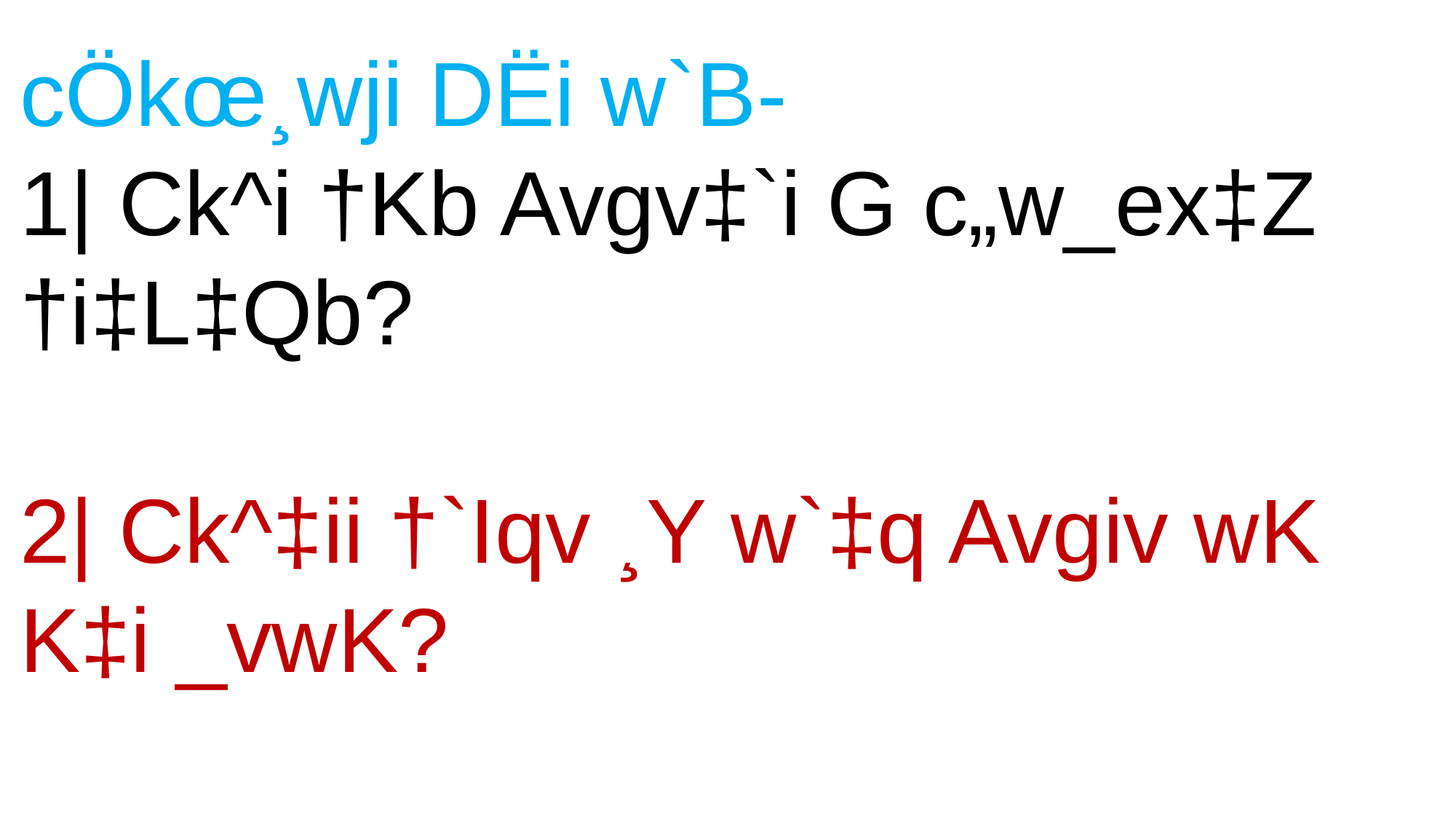

cÖkœ¸wji DËi w`B-
1| Ck^i †Kb Avgv‡`i G c„w_ex‡Z †i‡L‡Qb?

2| Ck^‡ii †`Iqv ¸Y w`‡q Avgiv wK K‡i _vwK?